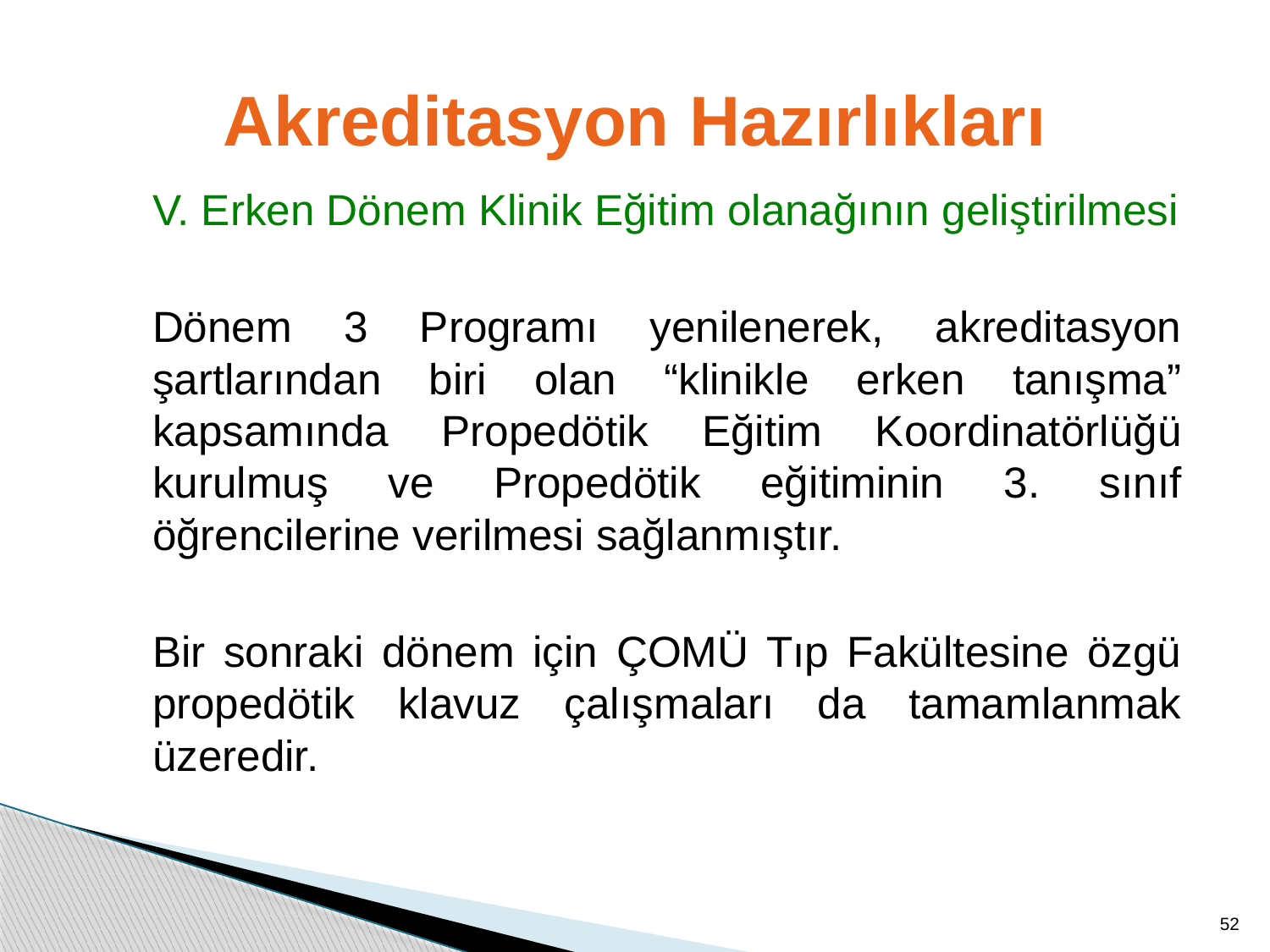

# Akreditasyon Hazırlıkları
V. Erken Dönem Klinik Eğitim olanağının geliştirilmesi

Dönem 3 Programı yenilenerek, akreditasyon şartlarından biri olan “klinikle erken tanışma” kapsamında Propedötik Eğitim Koordinatörlüğü kurulmuş ve Propedötik eğitiminin 3. sınıf öğrencilerine verilmesi sağlanmıştır.

Bir sonraki dönem için ÇOMÜ Tıp Fakültesine özgü propedötik klavuz çalışmaları da tamamlanmak üzeredir.
52